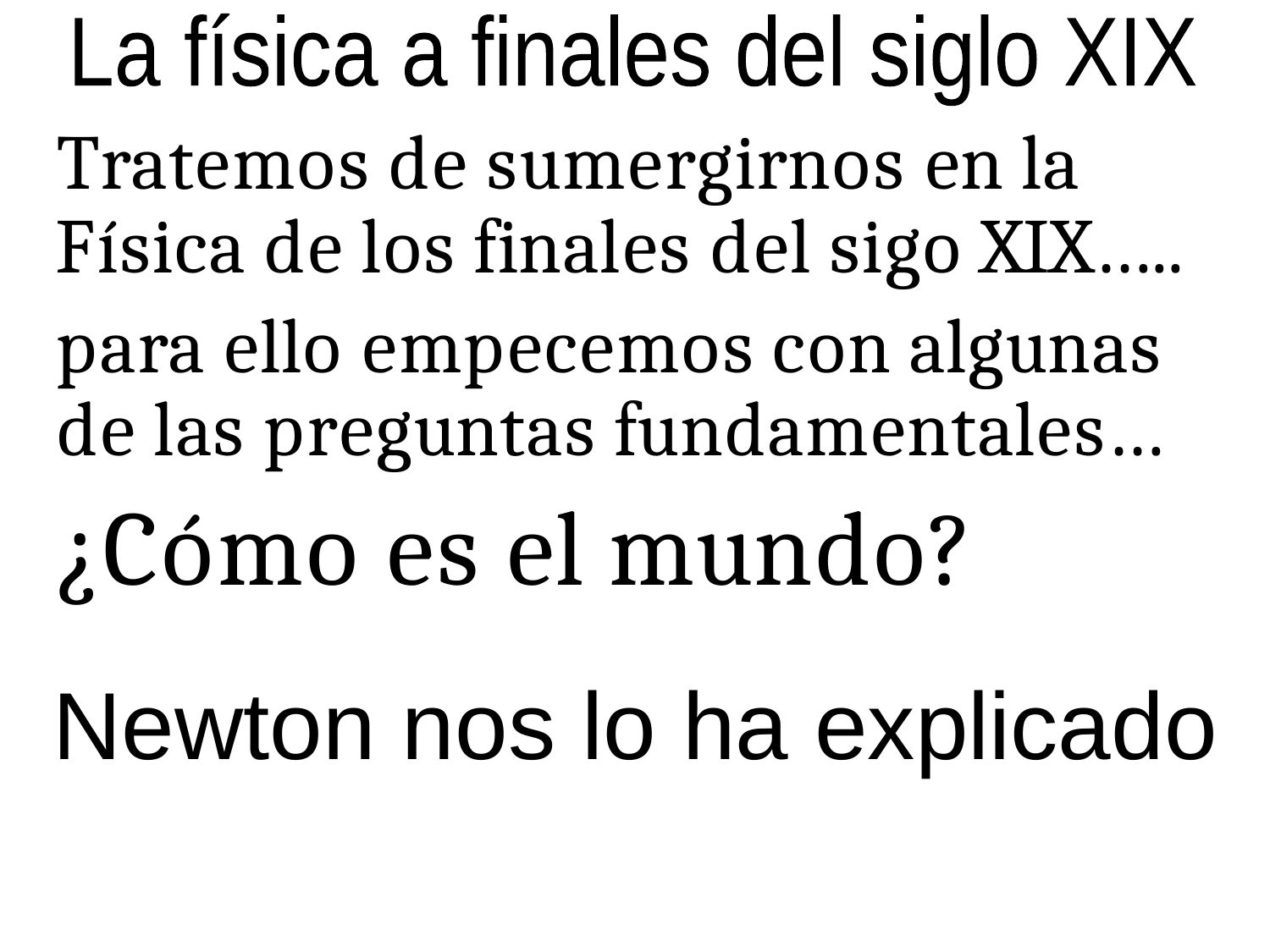

La física a finales del siglo XIX
Tratemos de sumergirnos en la Física de los finales del sigo XIX…..
para ello empecemos con algunas de las preguntas fundamentales…
¿Cómo es el mundo?
Newton nos lo ha explicado